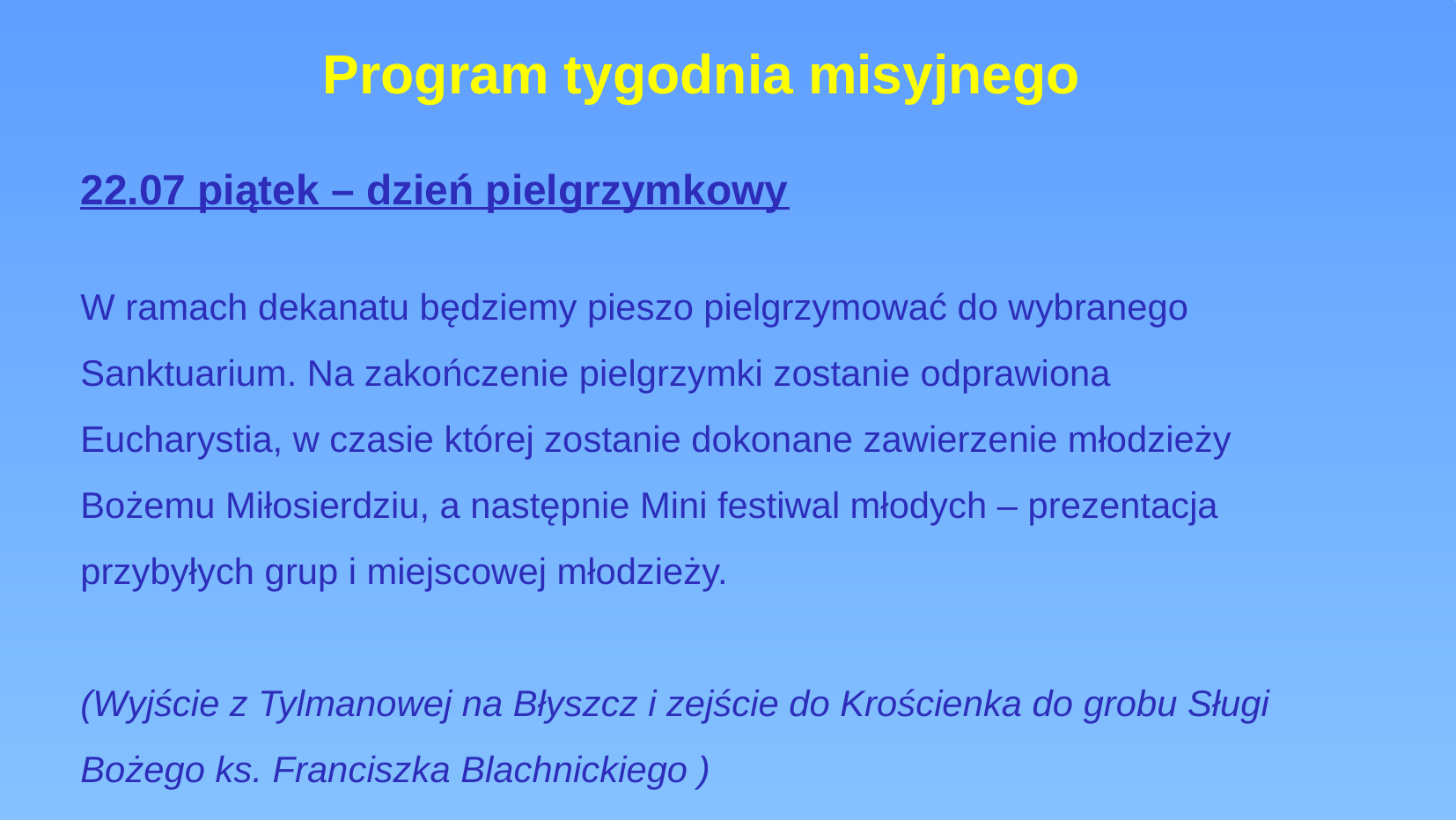

Program tygodnia misyjnego

22.07 piątek – dzień pielgrzymkowy

W ramach dekanatu będziemy pieszo pielgrzymować do wybranego Sanktuarium. Na zakończenie pielgrzymki zostanie odprawiona Eucharystia, w czasie której zostanie dokonane zawierzenie młodzieży Bożemu Miłosierdziu, a następnie Mini festiwal młodych – prezentacja przybyłych grup i miejscowej młodzieży.

(Wyjście z Tylmanowej na Błyszcz i zejście do Krościenka do grobu Sługi Bożego ks. Franciszka Blachnickiego )